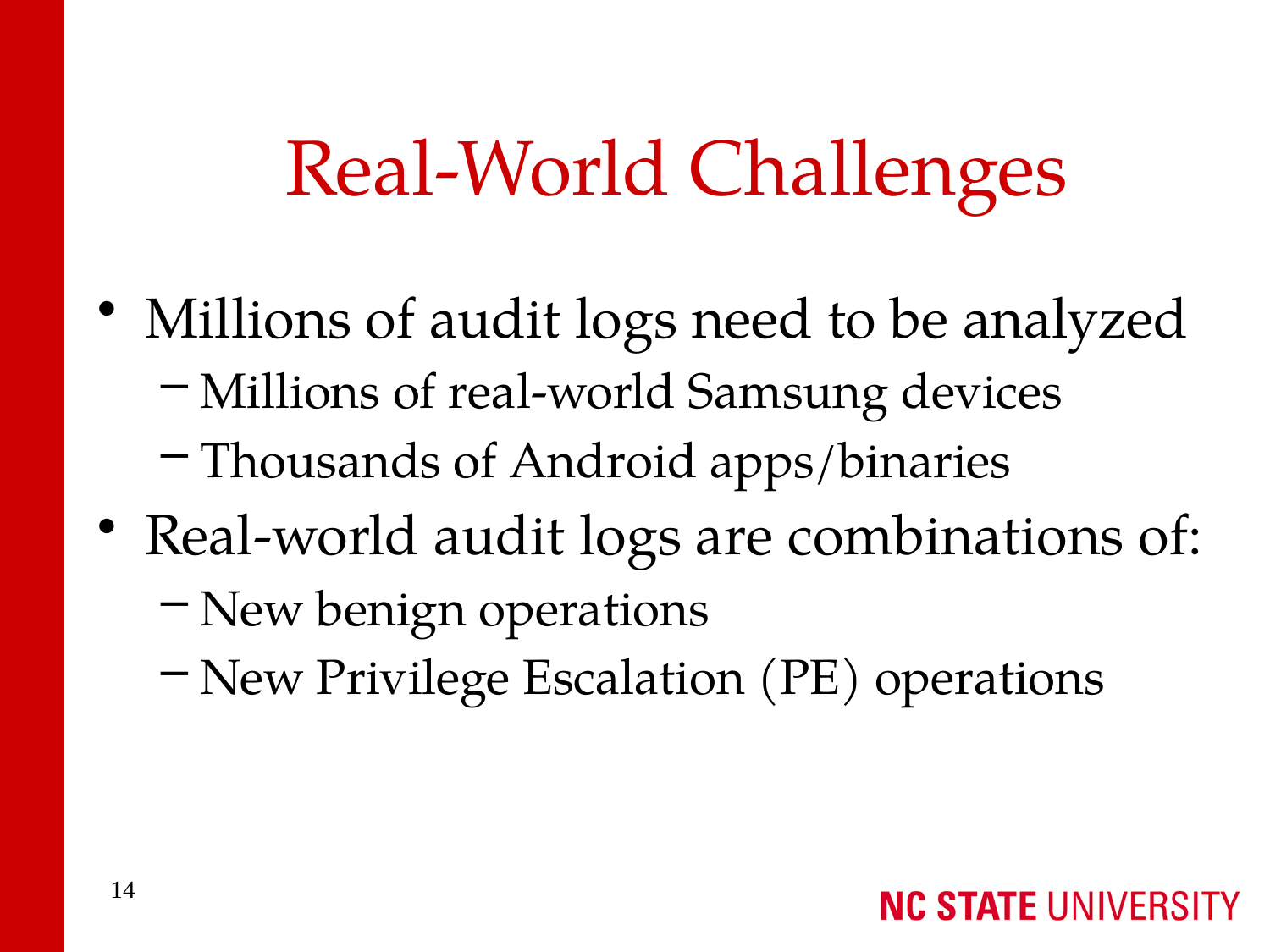

# Real-World Challenges
Millions of audit logs need to be analyzed
Millions of real-world Samsung devices
Thousands of Android apps/binaries
Real-world audit logs are combinations of:
New benign operations
New Privilege Escalation (PE) operations
14